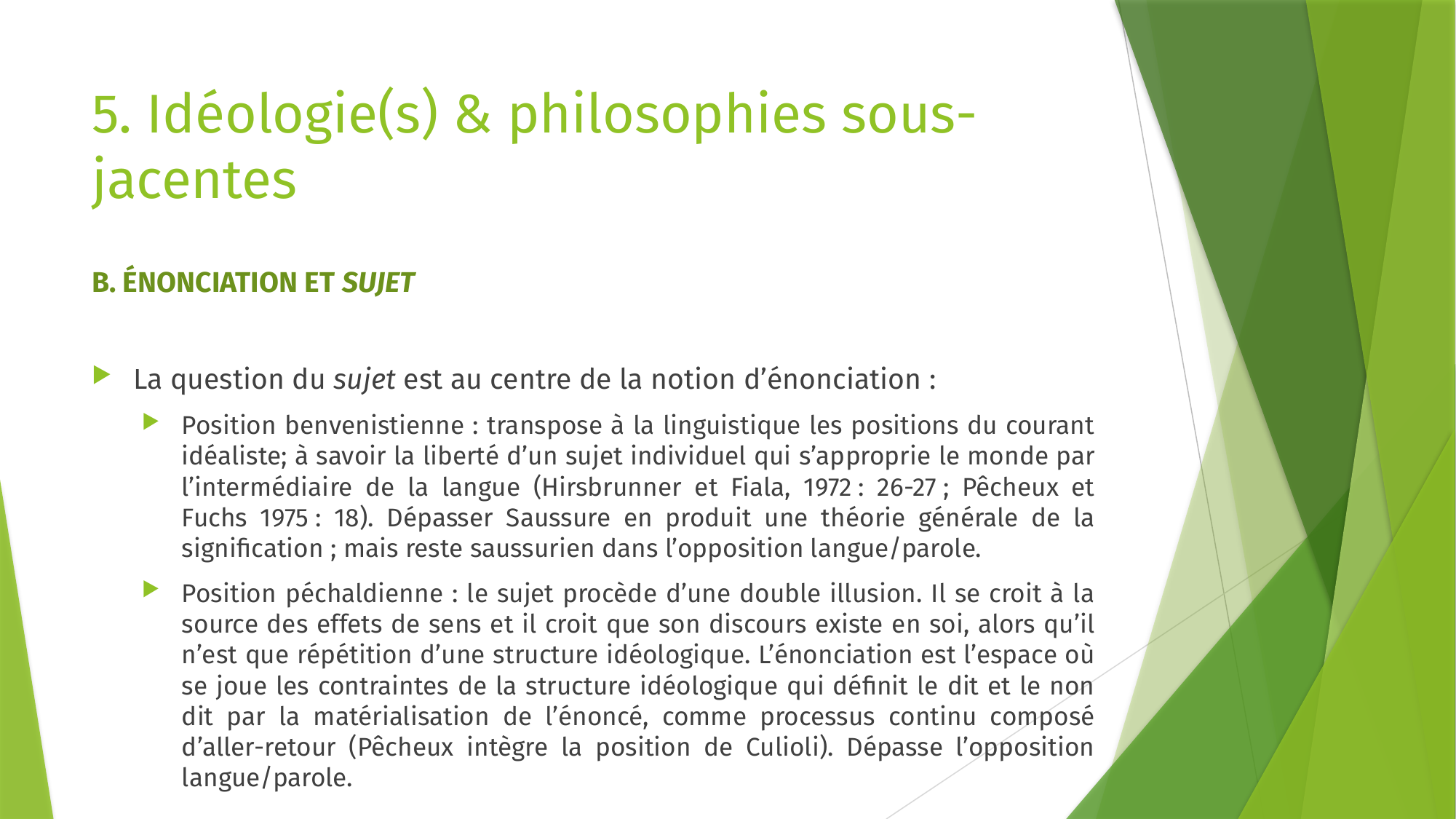

# 5. Idéologie(s) & philosophies sous-jacentes
B. Énonciation et sujet

La question du sujet est au centre de la notion d’énonciation :
Position benvenistienne : transpose à la linguistique les positions du courant idéaliste; à savoir la liberté d’un sujet individuel qui s’approprie le monde par l’intermédiaire de la langue (Hirsbrunner et Fiala, 1972 : 26-27 ; Pêcheux et Fuchs 1975 : 18). Dépasser Saussure en produit une théorie générale de la signification ; mais reste saussurien dans l’opposition langue/parole.
Position péchaldienne : le sujet procède d’une double illusion. Il se croit à la source des effets de sens et il croit que son discours existe en soi, alors qu’il n’est que répétition d’une structure idéologique. L’énonciation est l’espace où se joue les contraintes de la structure idéologique qui définit le dit et le non dit par la matérialisation de l’énoncé, comme processus continu composé d’aller-retour (Pêcheux intègre la position de Culioli). Dépasse l’opposition langue/parole.